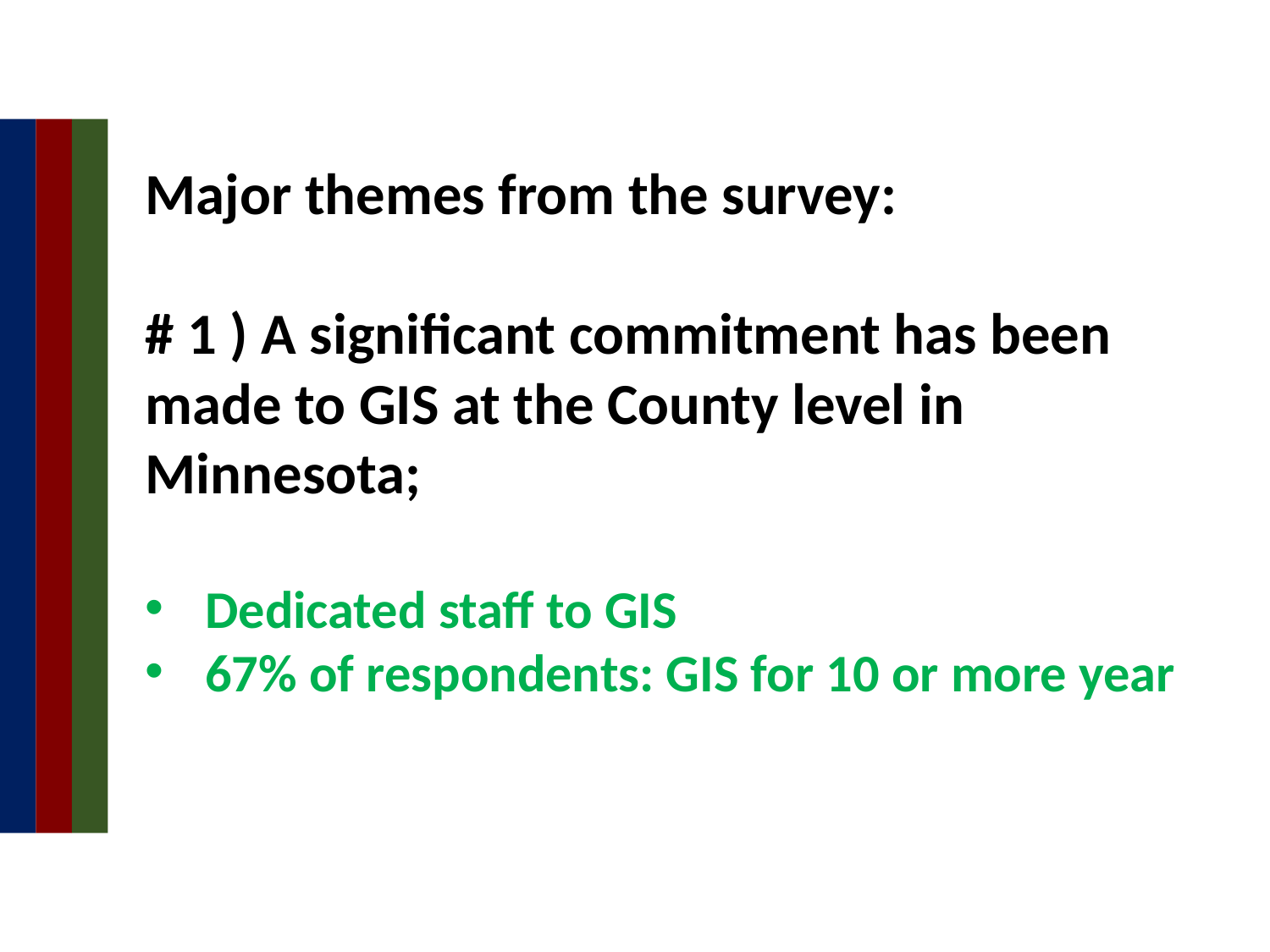

Major themes from the survey:

# 1 ) A significant commitment has been made to GIS at the County level in Minnesota;

Dedicated staff to GIS
67% of respondents: GIS for 10 or more year